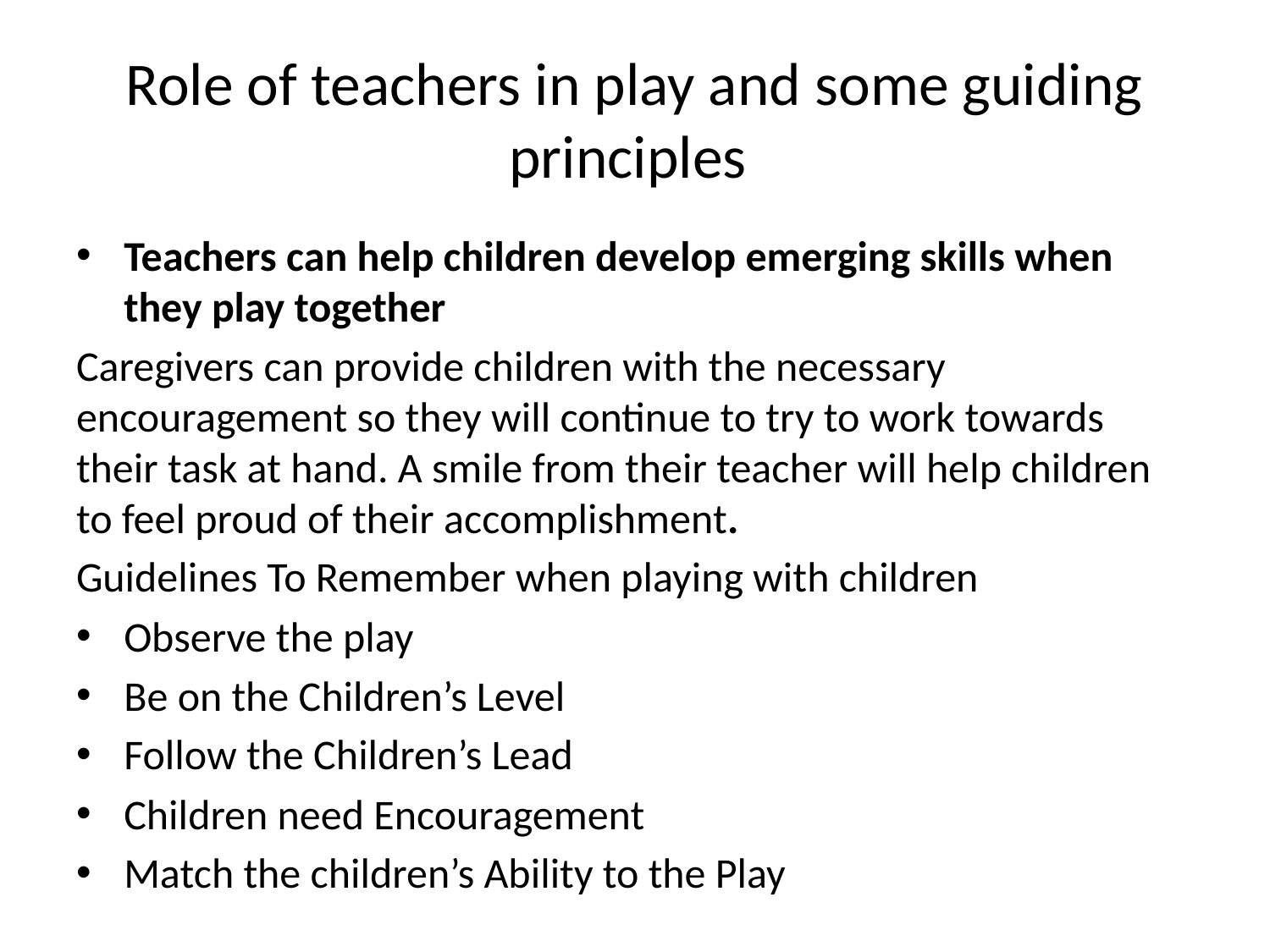

# Role of teachers in play and some guiding principles
Teachers can help children develop emerging skills when they play together
Caregivers can provide children with the necessary encouragement so they will continue to try to work towards their task at hand. A smile from their teacher will help children to feel proud of their accomplishment.
Guidelines To Remember when playing with children
Observe the play
Be on the Children’s Level
Follow the Children’s Lead
Children need Encouragement
Match the children’s Ability to the Play